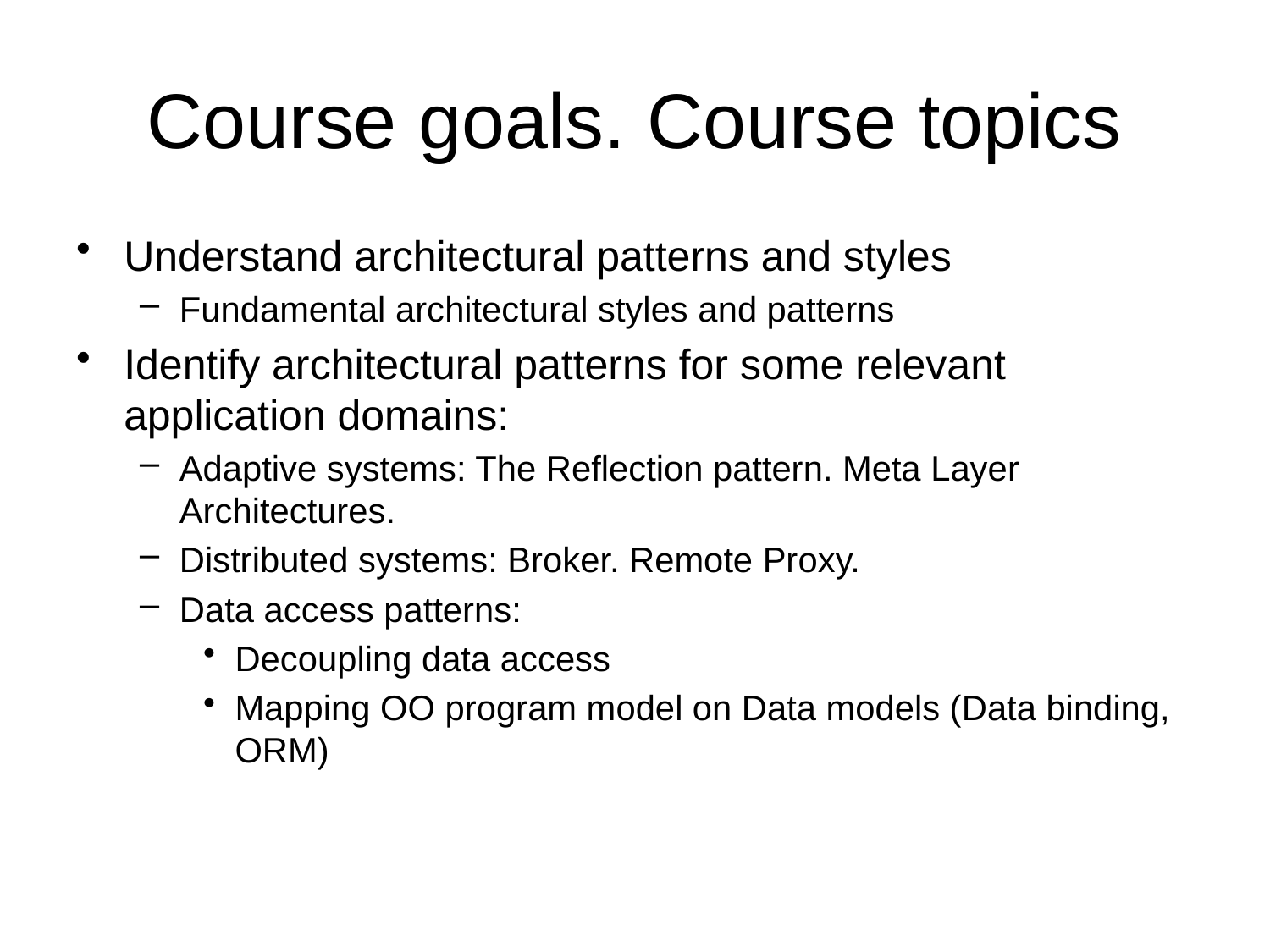

# Course goals. Course topics
Understand architectural patterns and styles
Fundamental architectural styles and patterns
Identify architectural patterns for some relevant application domains:
Adaptive systems: The Reflection pattern. Meta Layer Architectures.
Distributed systems: Broker. Remote Proxy.
Data access patterns:
Decoupling data access
Mapping OO program model on Data models (Data binding, ORM)